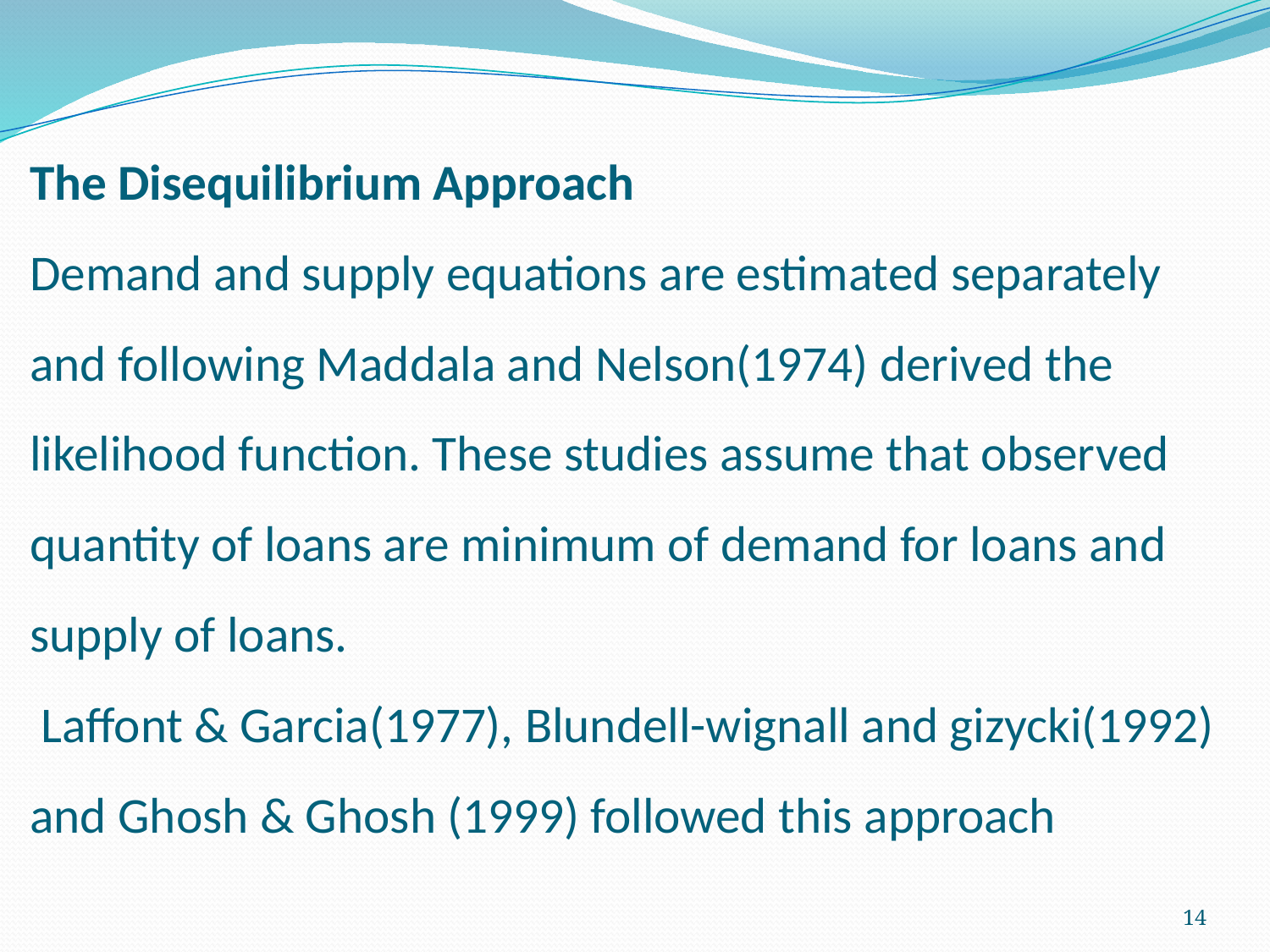

# The Disequilibrium Approach Demand and supply equations are estimated separately and following Maddala and Nelson(1974) derived the likelihood function. These studies assume that observed quantity of loans are minimum of demand for loans and supply of loans. Laffont & Garcia(1977), Blundell-wignall and gizycki(1992) and Ghosh & Ghosh (1999) followed this approach
14